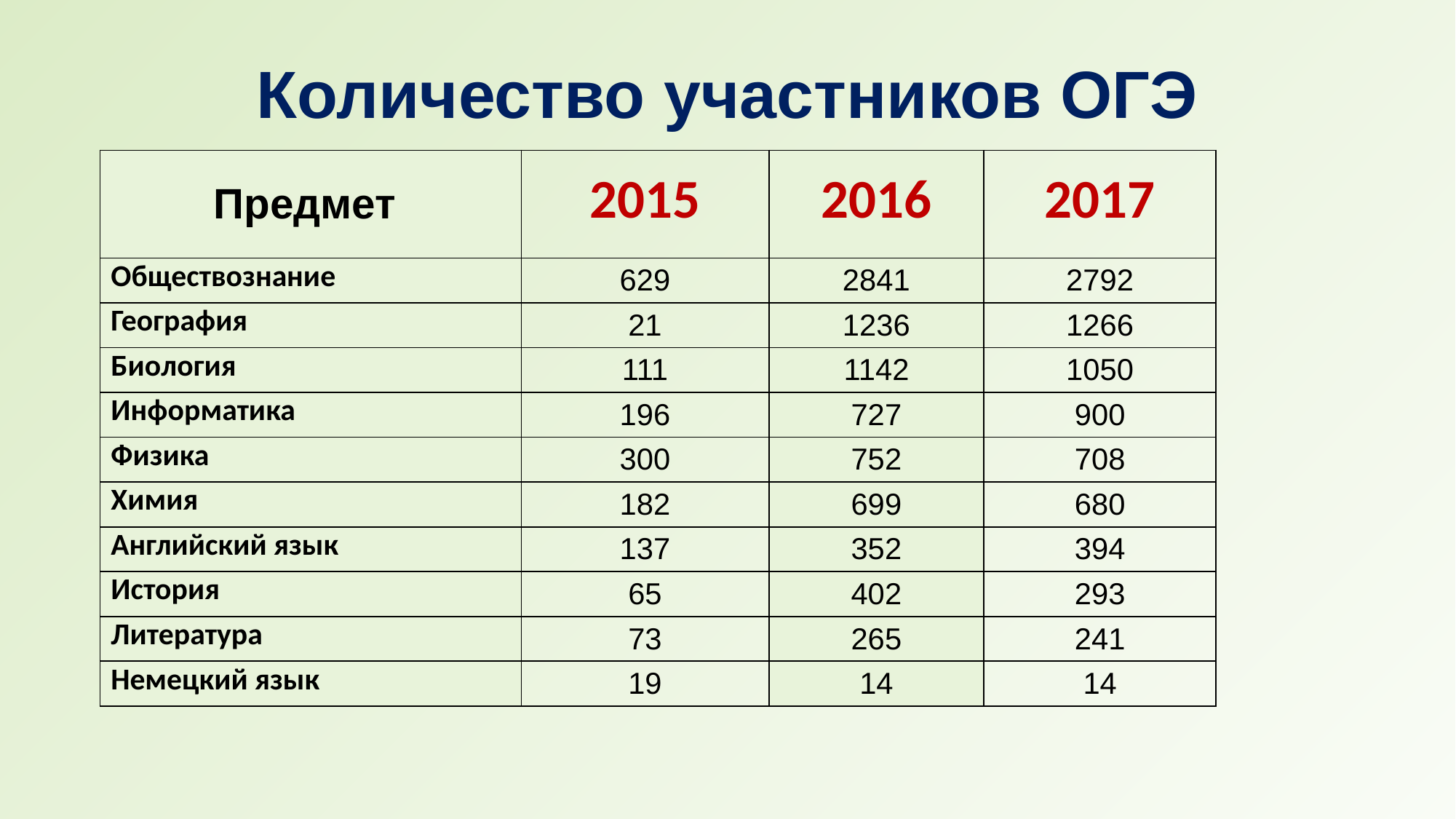

# Количество участников ОГЭ
| Предмет | 2015 | 2016 | 2017 |
| --- | --- | --- | --- |
| Обществознание | 629 | 2841 | 2792 |
| География | 21 | 1236 | 1266 |
| Биология | 111 | 1142 | 1050 |
| Информатика | 196 | 727 | 900 |
| Физика | 300 | 752 | 708 |
| Химия | 182 | 699 | 680 |
| Английский язык | 137 | 352 | 394 |
| История | 65 | 402 | 293 |
| Литература | 73 | 265 | 241 |
| Немецкий язык | 19 | 14 | 14 |